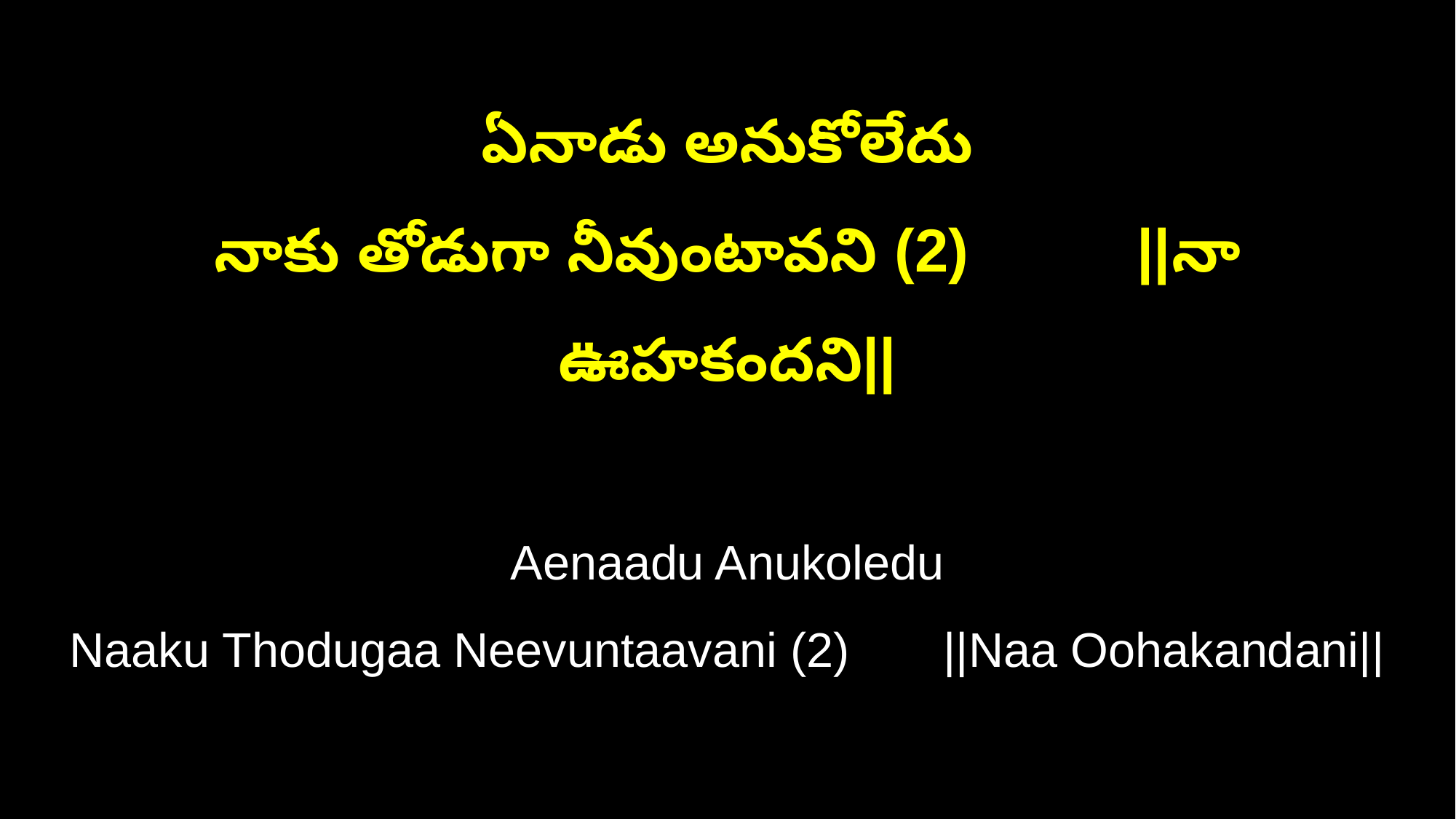

ఏనాడు అనుకోలేదు
నాకు తోడుగా నీవుంటావని (2)          ||నా ఊహకందని||
Aenaadu Anukoledu
Naaku Thodugaa Neevuntaavani (2)       ||Naa Oohakandani||